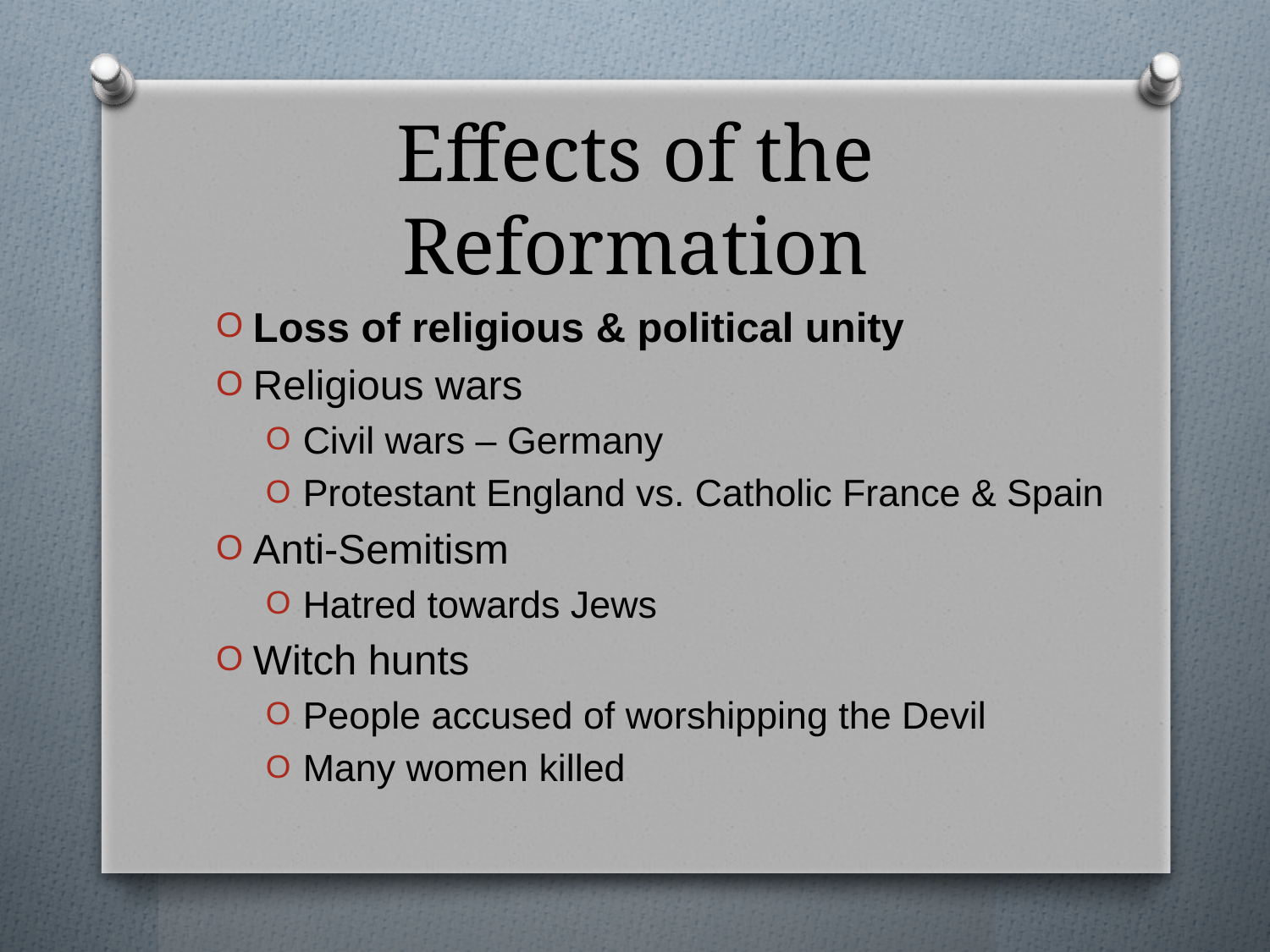

# Effects of the Reformation
Loss of religious & political unity
Religious wars
Civil wars – Germany
Protestant England vs. Catholic France & Spain
Anti-Semitism
Hatred towards Jews
Witch hunts
People accused of worshipping the Devil
Many women killed